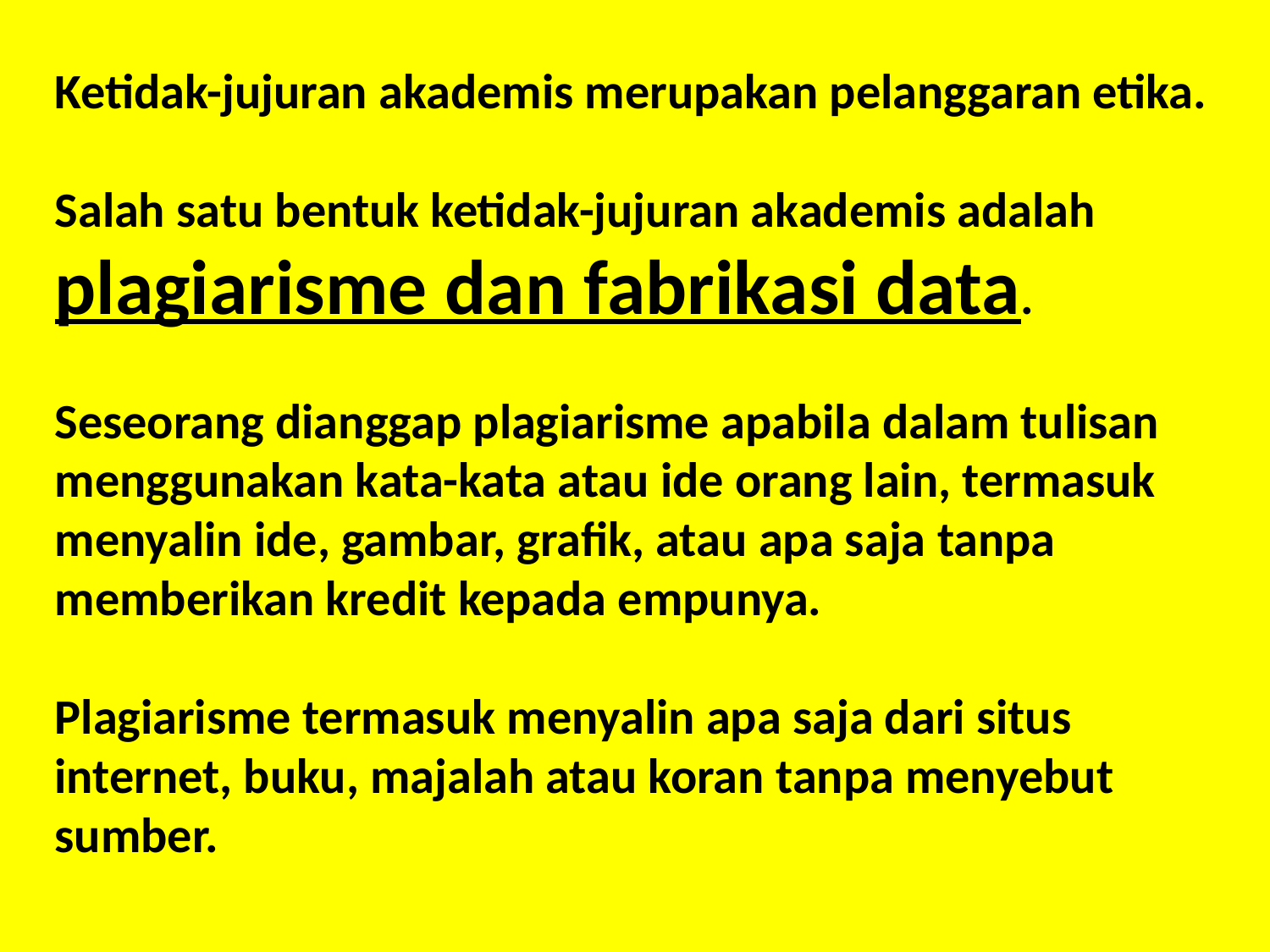

Ketidak-jujuran akademis merupakan pelanggaran etika.

Salah satu bentuk ketidak-jujuran akademis adalah plagiarisme dan fabrikasi data.

Seseorang dianggap plagiarisme apabila dalam tulisan menggunakan kata-kata atau ide orang lain, termasuk menyalin ide, gambar, grafik, atau apa saja tanpa memberikan kredit kepada empunya.

Plagiarisme termasuk menyalin apa saja dari situs internet, buku, majalah atau koran tanpa menyebut sumber.